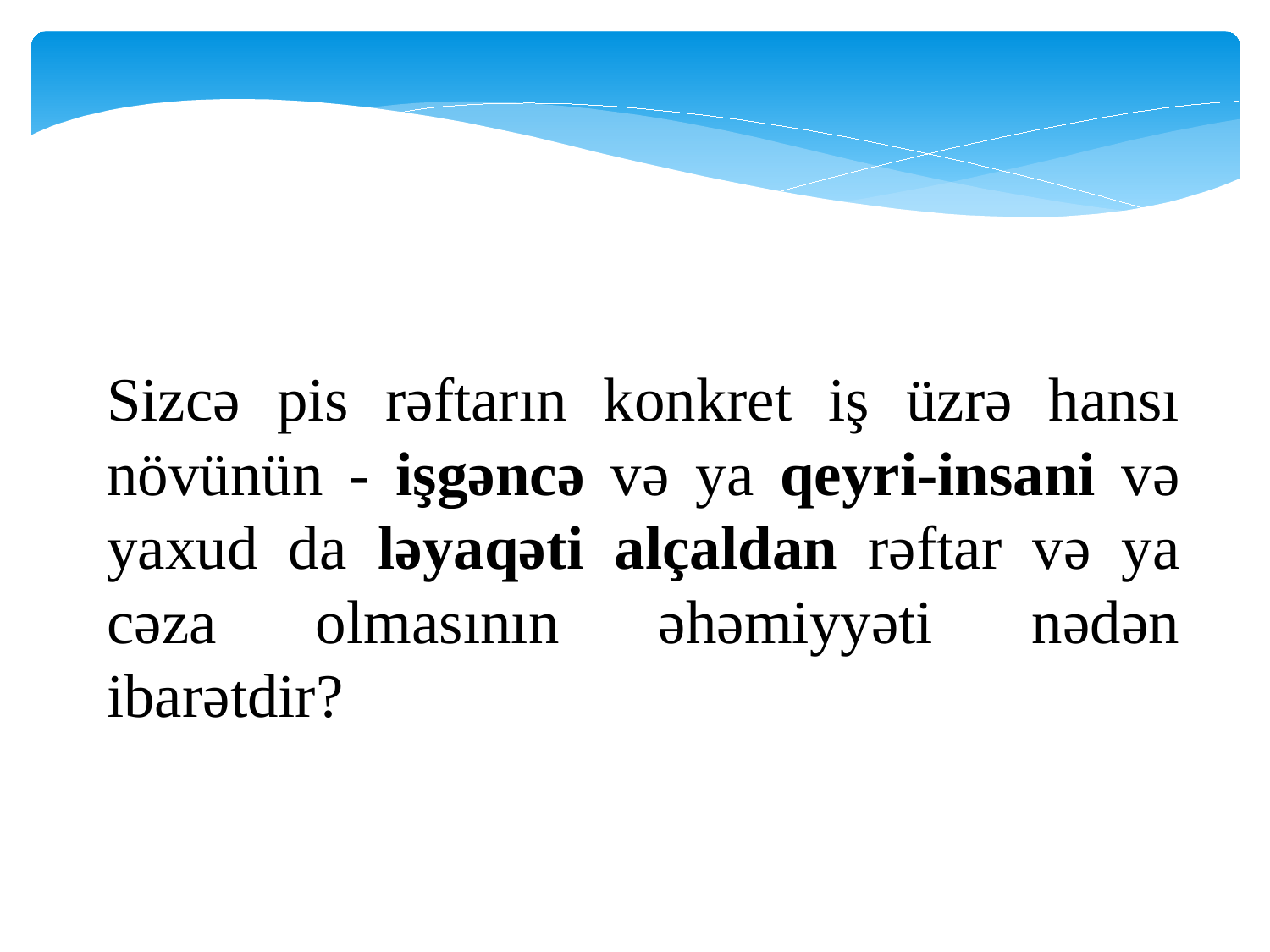

Sizcə pis rəftarın konkret iş üzrə hansı növünün - işgəncə və ya qeyri-insani və yaxud da ləyaqəti alçaldan rəftar və ya cəza olmasının əhəmiyyəti nədən ibarətdir?